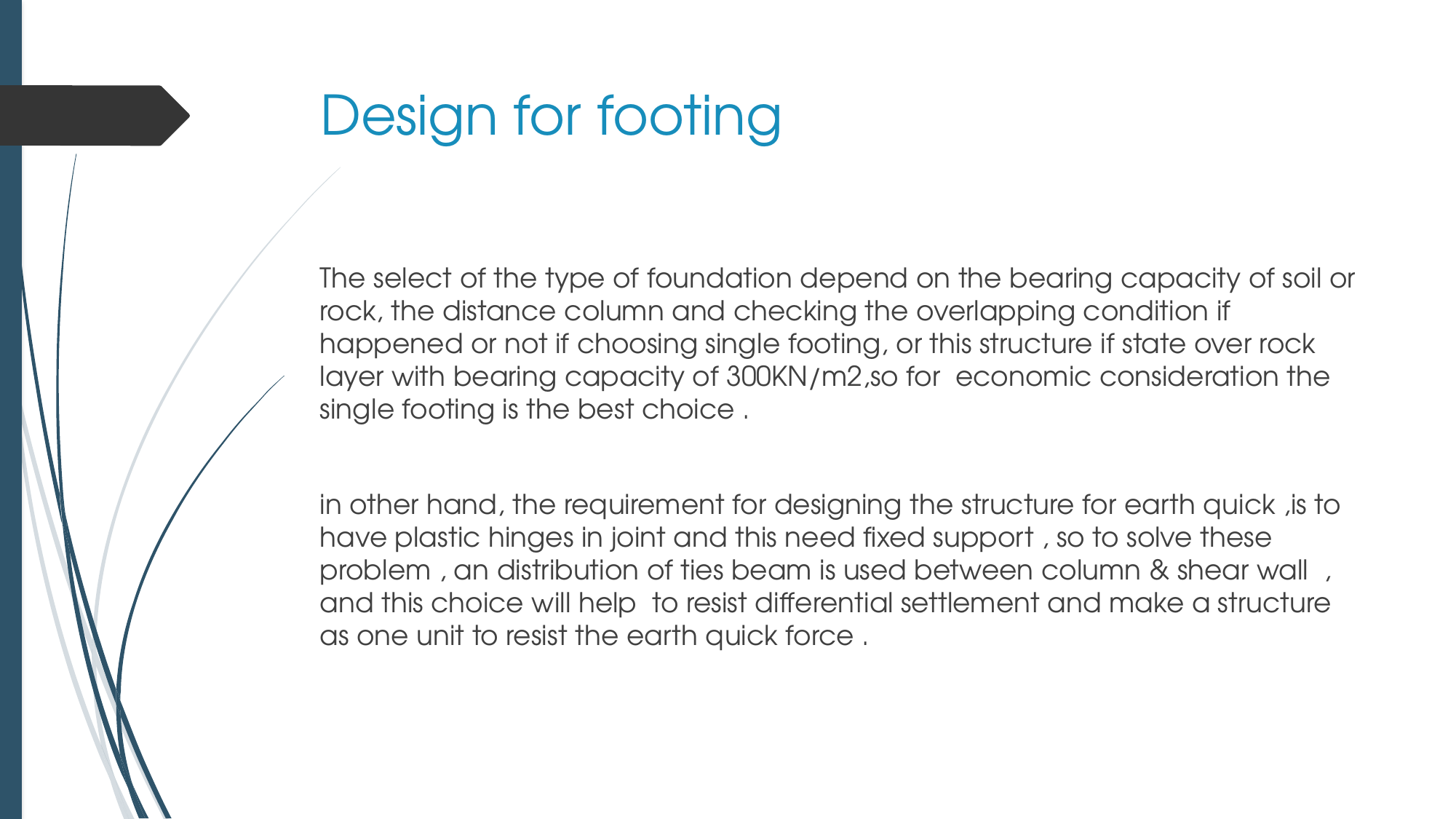

# Design for footing
The select of the type of foundation depend on the bearing capacity of soil or rock, the distance column and checking the overlapping condition if happened or not if choosing single footing, or this structure if state over rock layer with bearing capacity of 300KN/m2,so for  economic consideration the single footing is the best choice .

in other hand, the requirement for designing the structure for earth quick ,is to have plastic hinges in joint and this need fixed support , so to solve these problem , an distribution of ties beam is used between column & shear wall  , and this choice will help  to resist differential settlement and make a structure as one unit to resist the earth quick force .